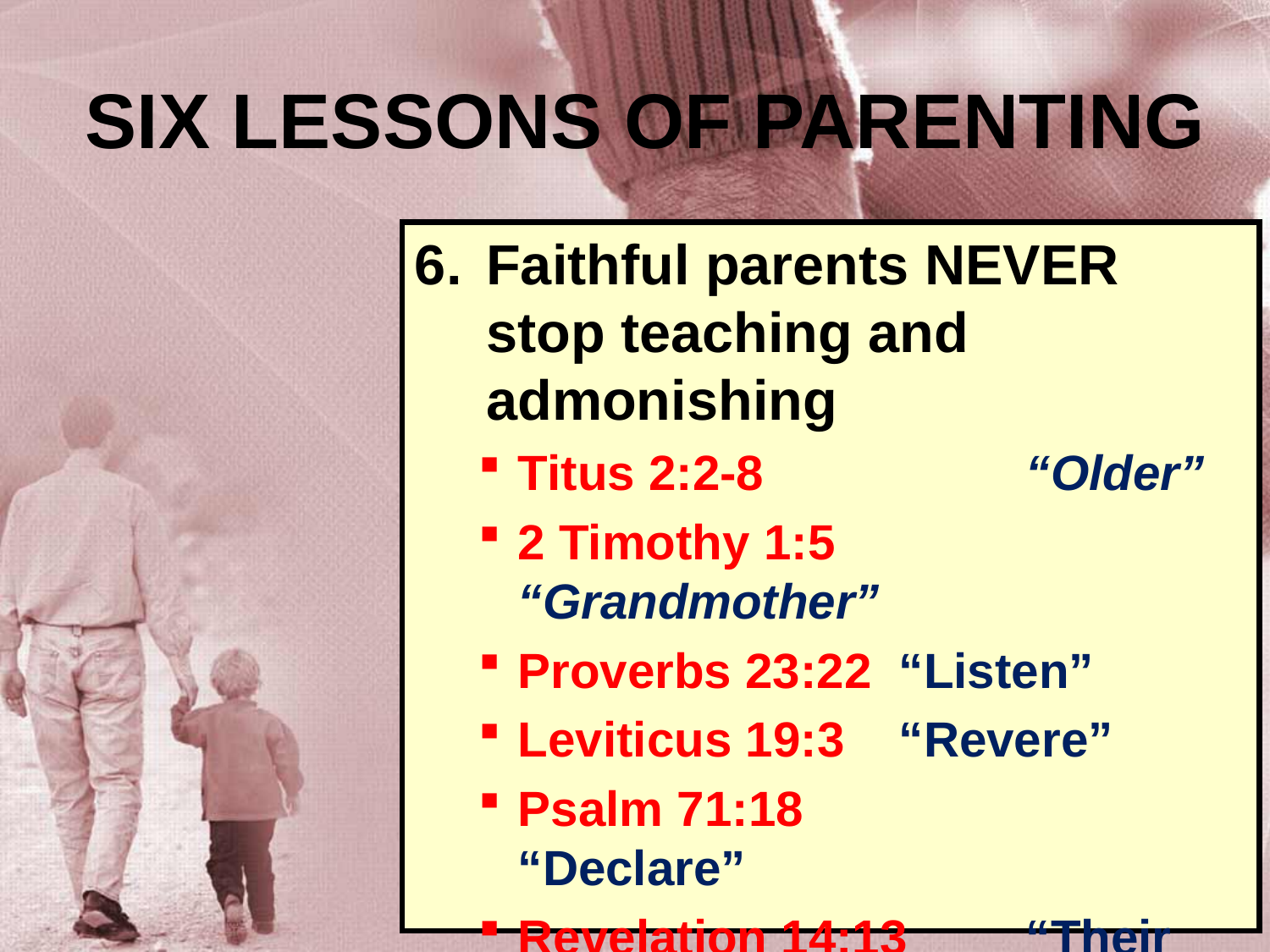

# SIX LESSONS OF PARENTING
Faithful parents NEVER stop teaching and admonishing
Titus 2:2-8 		“Older”
2 Timothy 1:5 	“Grandmother”
Proverbs 23:22 	“Listen”
Leviticus 19:3 	“Revere”
Psalm 71:18		“Declare”
Revelation 14:13	“Their works do 				follow them”